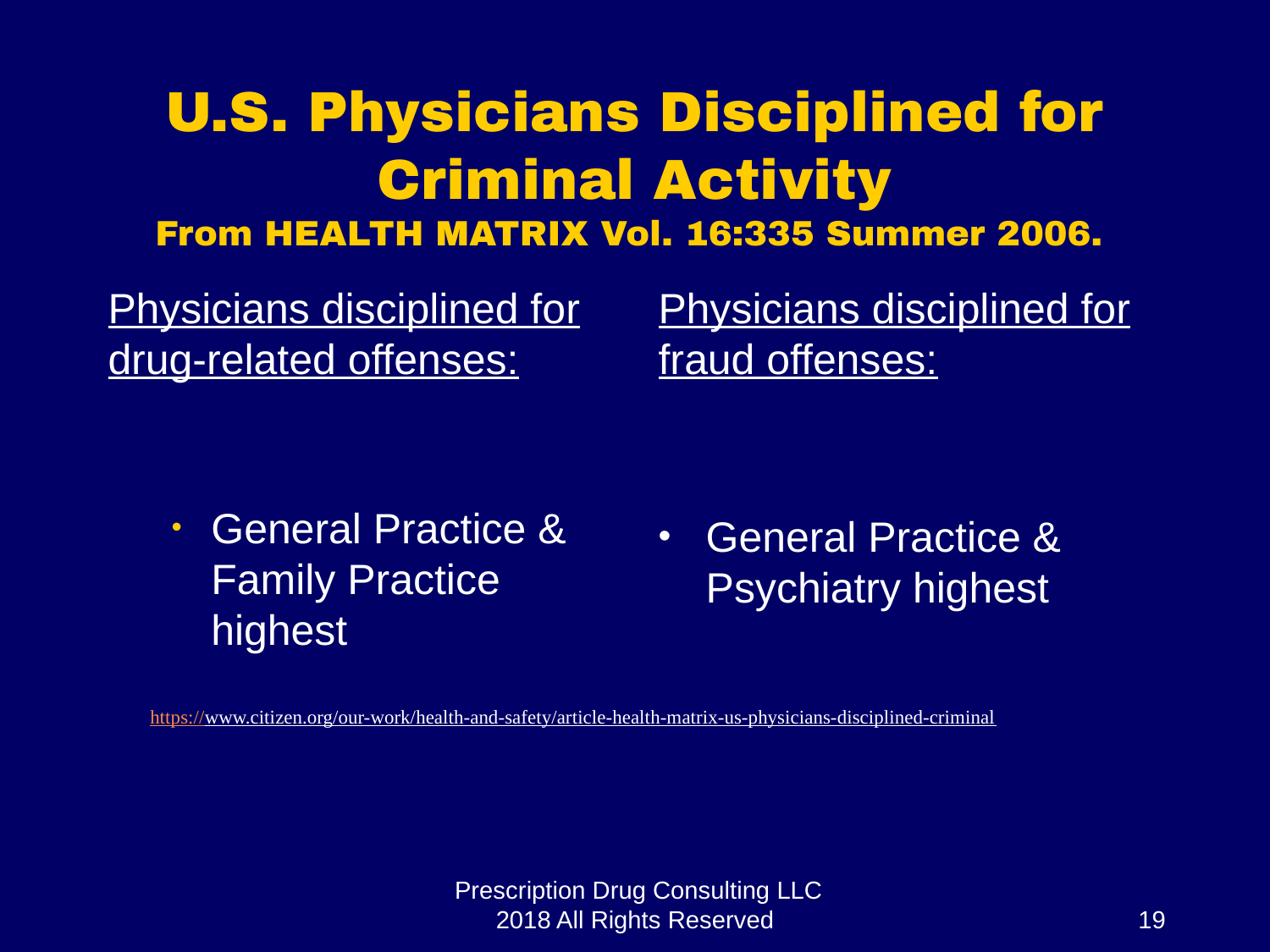

# U.S. Physicians Disciplined for Criminal Activity From HEALTH MATRIX Vol. 16:335 Summer 2006.
Physicians disciplined for drug-related offenses:

General Practice & Family Practice highest
Physicians disciplined for fraud offenses:

General Practice & Psychiatry highest

https://www.citizen.org/our-work/health-and-safety/article-health-matrix-us-physicians-disciplined-criminal
Prescription Drug Consulting LLC 2018 All Rights Reserved
19